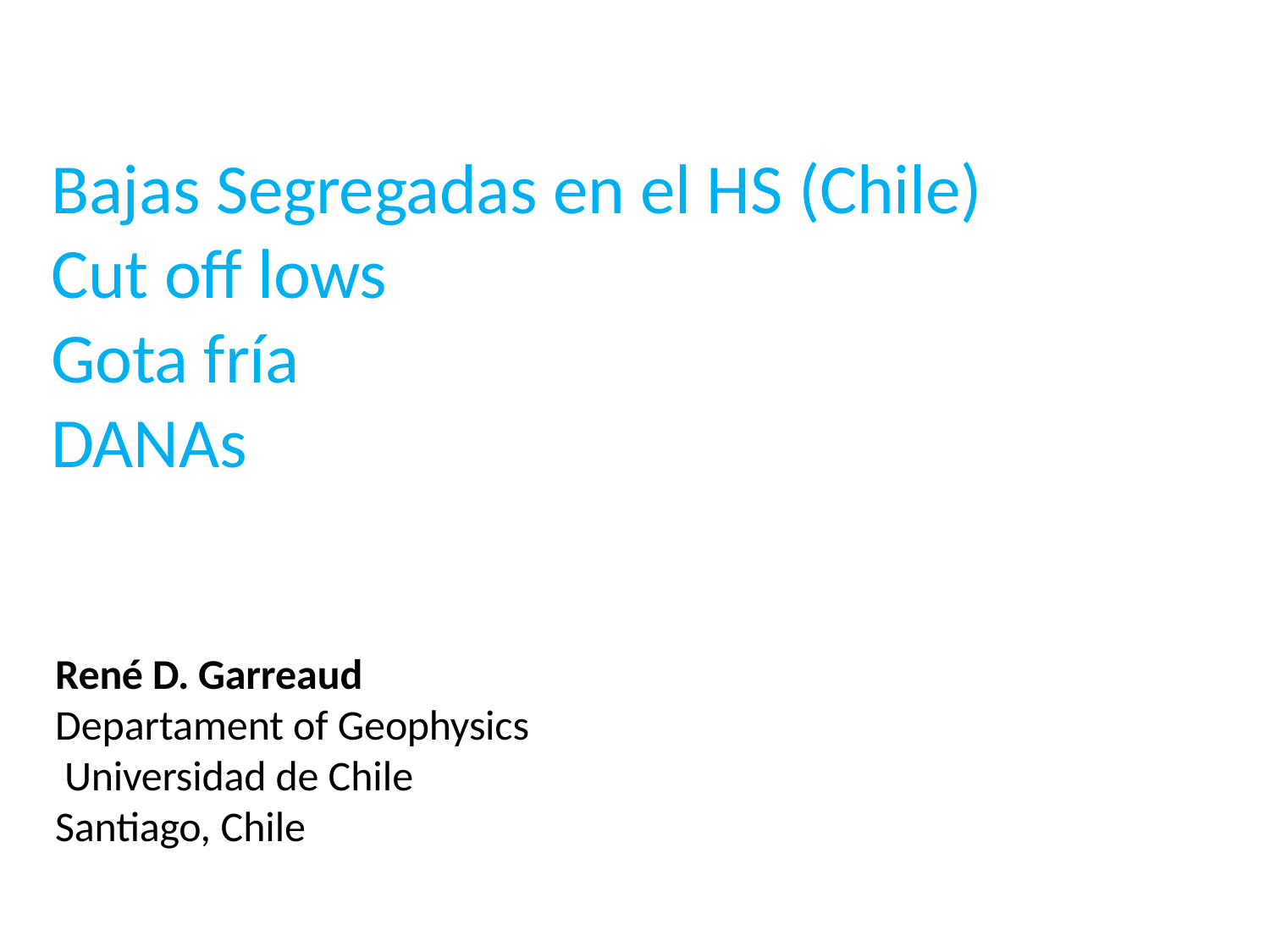

# Bajas Segregadas en el HS (Chile) Cut off lows Gota fría DANAs
René D. Garreaud  Departament of Geophysics  Universidad de Chile  Santiago, Chile